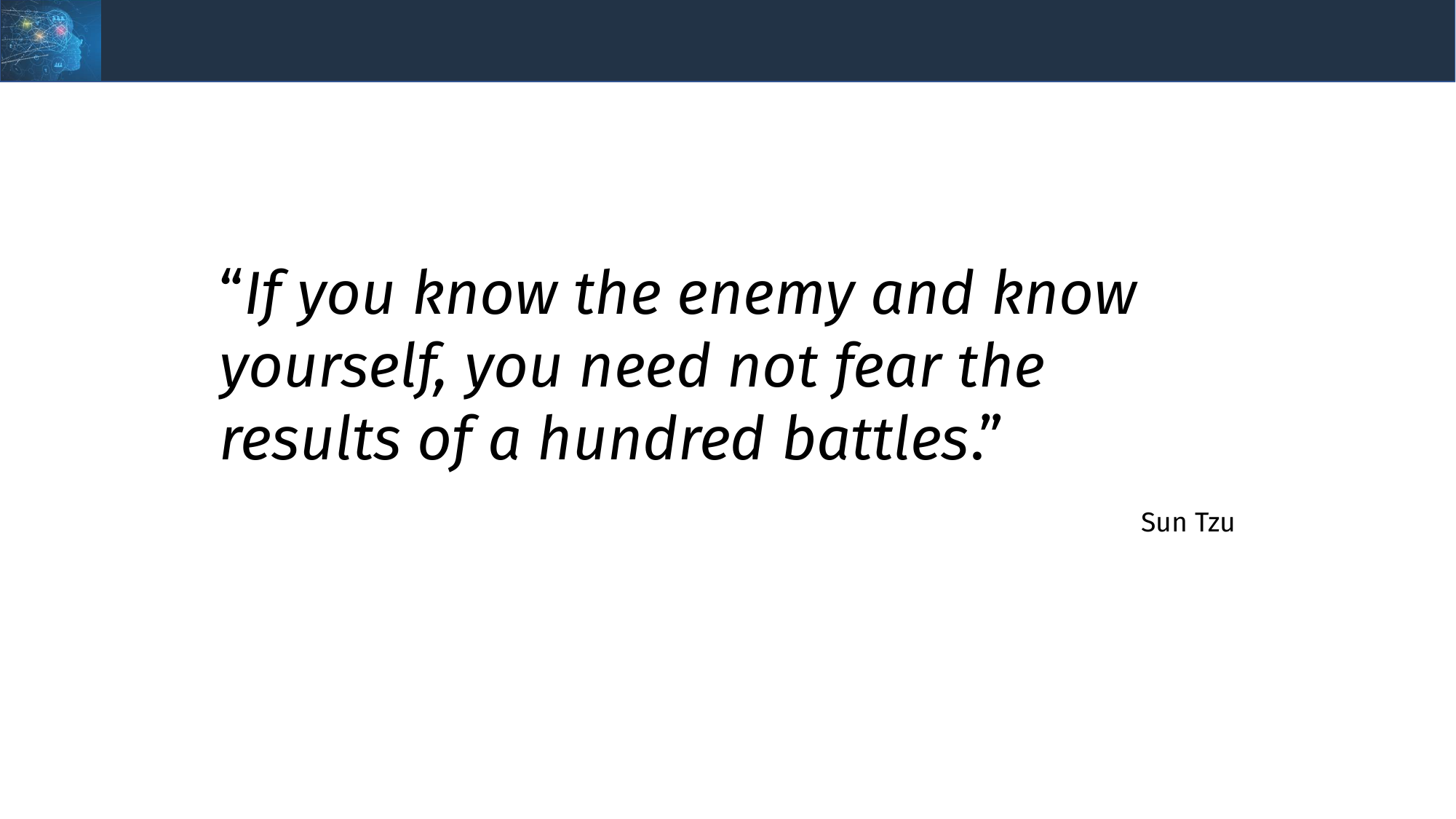

“If you know the enemy and know yourself, you need not fear the results of a hundred battles.”

Sun Tzu